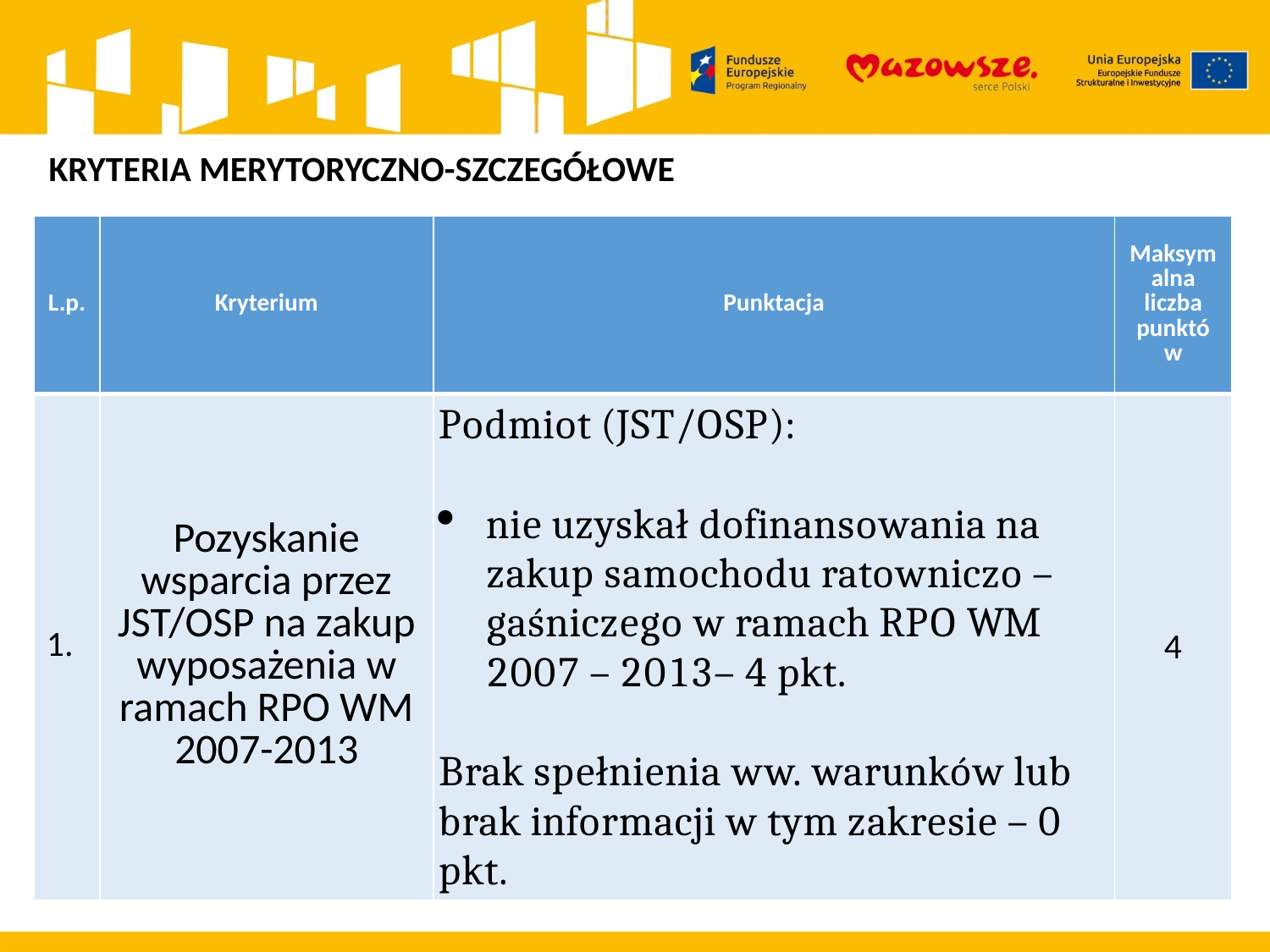

KRYTERIA MERYTORYCZNO-SZCZEGÓŁOWE
| L.p. | Kryterium | Punktacja | Maksymalna liczba punktów |
| --- | --- | --- | --- |
| 1. | Pozyskanie wsparcia przez JST/OSP na zakup wyposażenia w ramach RPO WM 2007-2013 | Podmiot (JST/OSP):   nie uzyskał dofinansowania na zakup samochodu ratowniczo – gaśniczego w ramach RPO WM 2007 – 2013– 4 pkt.   Brak spełnienia ww. warunków lub brak informacji w tym zakresie – 0 pkt. | 4 |